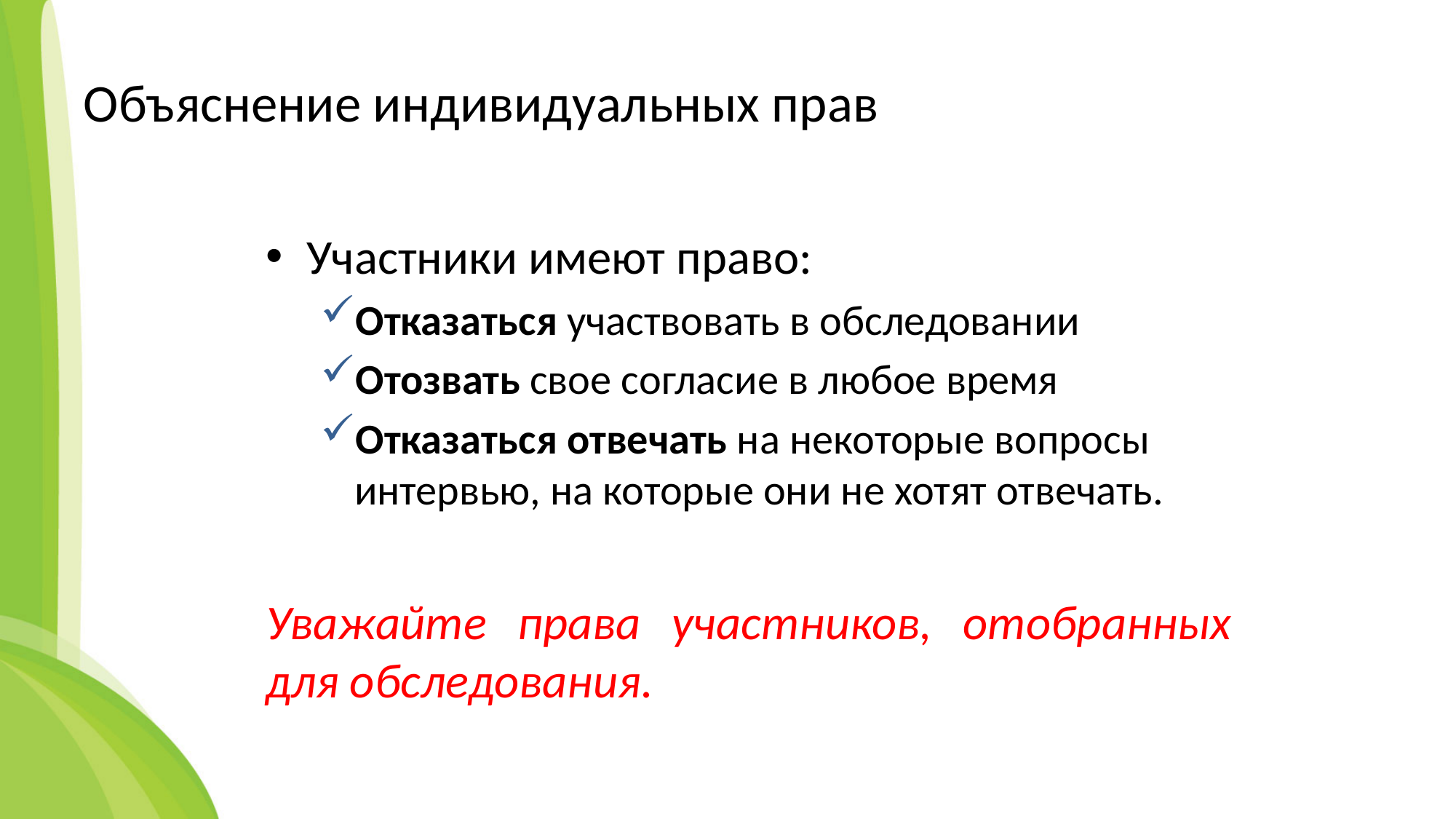

# Объяснение индивидуальных прав
Участники имеют право:
Отказаться участвовать в обследовании
Отозвать свое согласие в любое время
Отказаться отвечать на некоторые вопросы интервью, на которые они не хотят отвечать.

Уважайте права участников, отобранных для обследования.